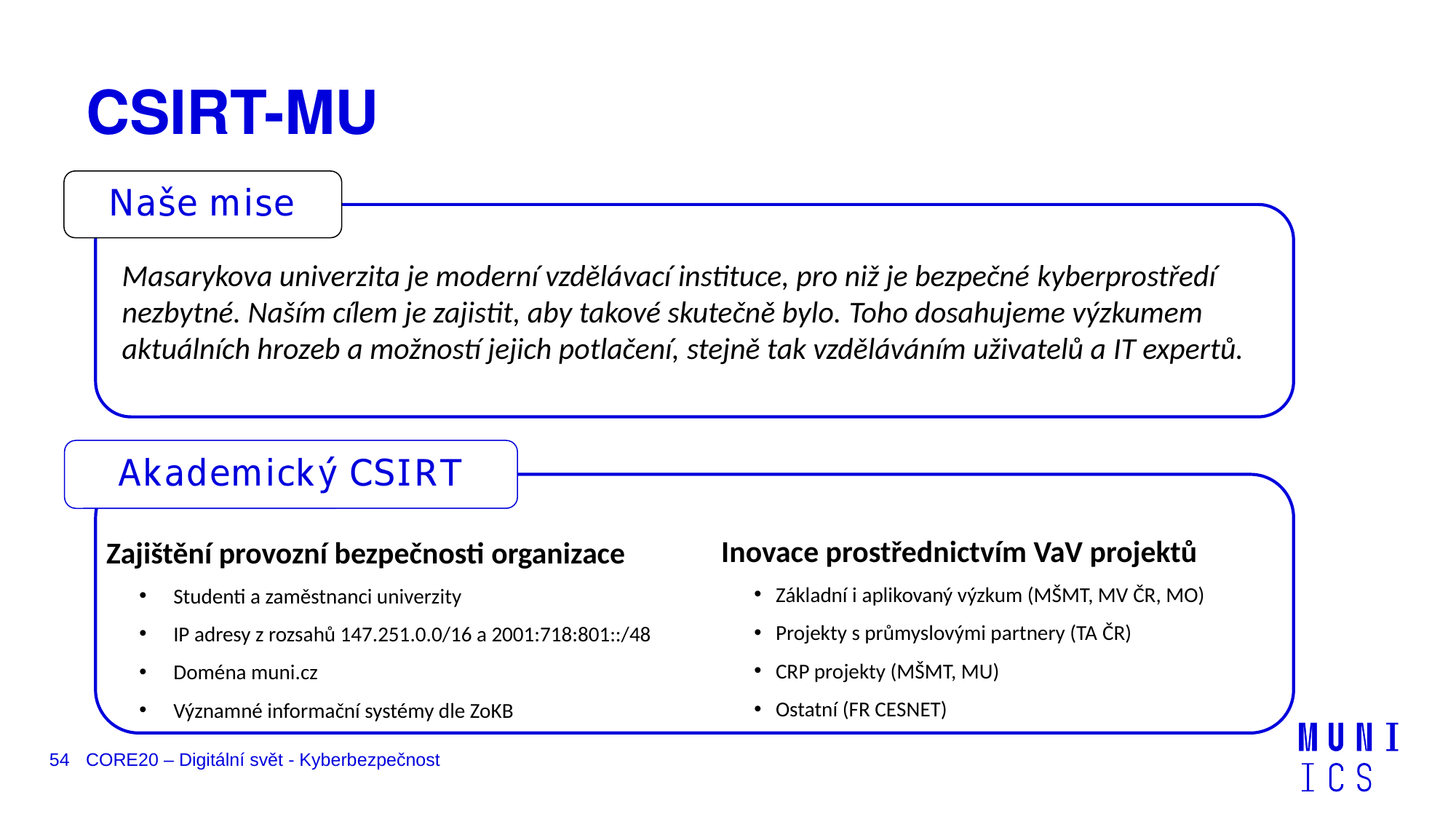

# CSIRT-MU
Naše mise

Masarykova univerzita je moderní vzdělávací instituce, pro niž je bezpečné kyberprostředí nezbytné. Naším cílem je zajistit, aby takové skutečně bylo. Toho dosahujeme výzkumem aktuálních hrozeb a možností jejich potlačení, stejně tak vzděláváním uživatelů a IT expertů.
Akademický CSIRT

Inovace prostřednictvím VaV projektů
Základní i aplikovaný výzkum (MŠMT, MV ČR, MO)
Projekty s průmyslovými partnery (TA ČR)
CRP projekty (MŠMT, MU)
Ostatní (FR CESNET)
Zajištění provozní bezpečnosti organizace
Studenti a zaměstnanci univerzity
IP adresy z rozsahů 147.251.0.0/16 a 2001:718:801::/48
Doména muni.cz
Významné informační systémy dle ZoKB
54
CORE20 – Digitální svět - Kyberbezpečnost